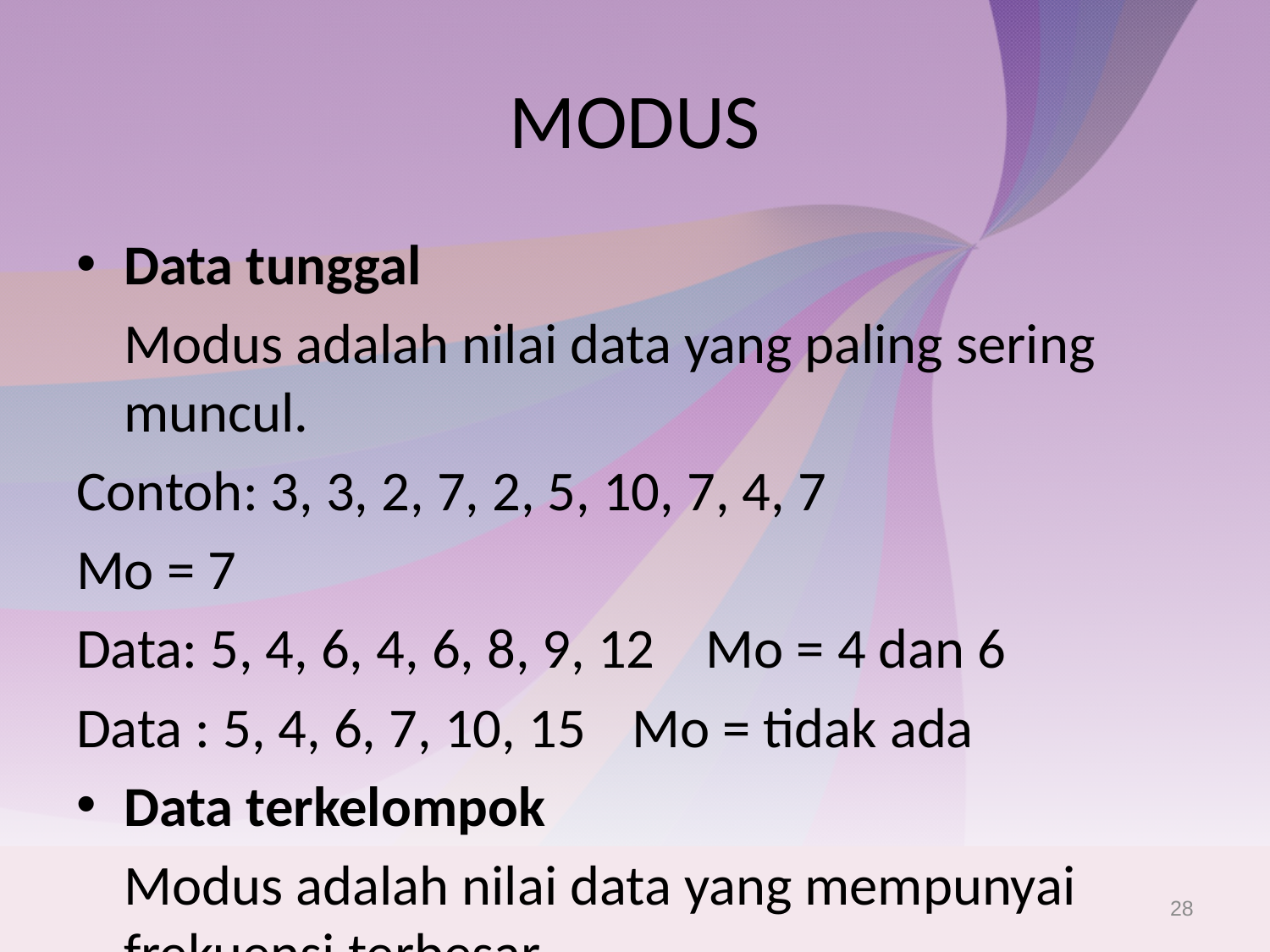

# MODUS
Data tunggal
	Modus adalah nilai data yang paling sering muncul.
Contoh: 3, 3, 2, 7, 2, 5, 10, 7, 4, 7
Mo = 7
Data: 5, 4, 6, 4, 6, 8, 9, 12    Mo = 4 dan 6
Data : 5, 4, 6, 7, 10, 15	Mo = tidak ada
Data terkelompok
	Modus adalah nilai data yang mempunyai frekuensi terbesar
28